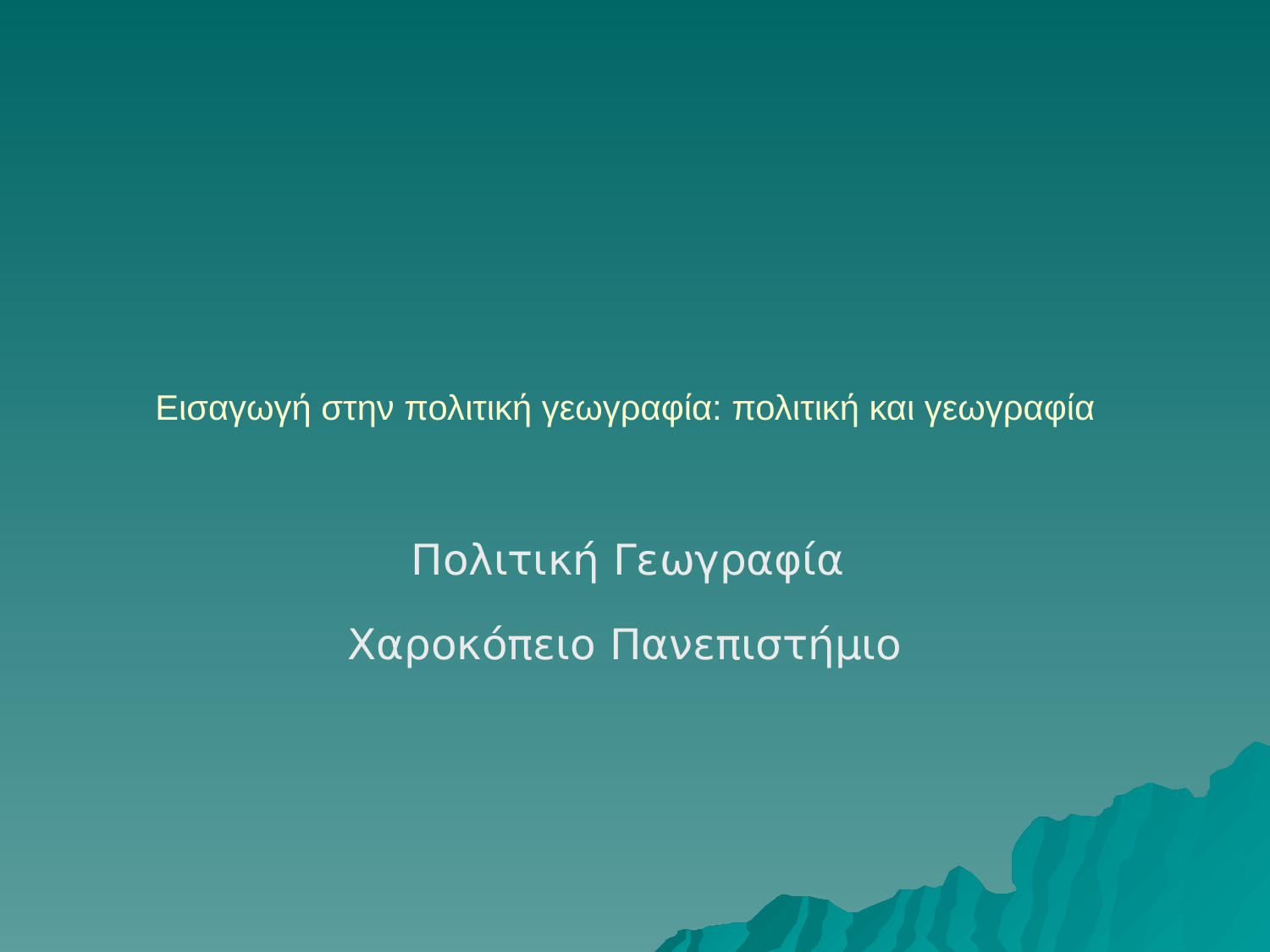

# Εισαγωγή στην πολιτική γεωγραφία: πολιτική και γεωγραφία
Πολιτική Γεωγραφία
Χαροκόπειο Πανεπιστήμιο